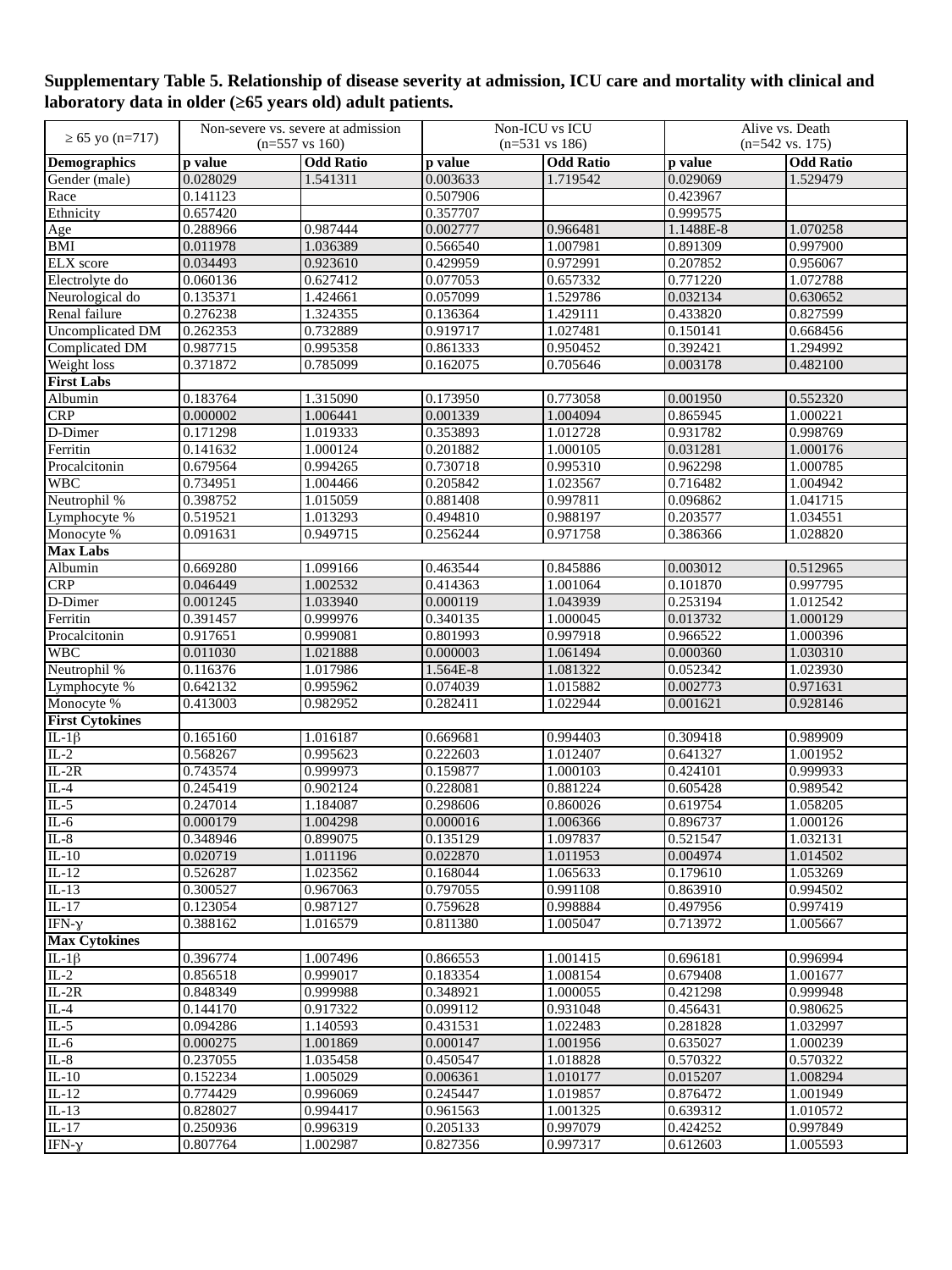

Supplementary Table 5. Relationship of disease severity at admission, ICU care and mortality with clinical and laboratory data in older (≥65 years old) adult patients.
| ≥ 65 yo (n=717) | Non-severe vs. severe at admission (n=557 vs 160) |  | Non-ICU vs ICU (n=531 vs 186) |  | Alive vs. Death (n=542 vs. 175) |  |
| --- | --- | --- | --- | --- | --- | --- |
| Demographics | p value | Odd Ratio | p value | Odd Ratio | p value | Odd Ratio |
| Gender (male) | 0.028029 | 1.541311 | 0.003633 | 1.719542 | 0.029069 | 1.529479 |
| Race | 0.141123 |  | 0.507906 |  | 0.423967 |  |
| Ethnicity | 0.657420 |  | 0.357707 |  | 0.999575 |  |
| Age | 0.288966 | 0.987444 | 0.002777 | 0.966481 | 1.1488E-8 | 1.070258 |
| BMI | 0.011978 | 1.036389 | 0.566540 | 1.007981 | 0.891309 | 0.997900 |
| ELX score | 0.034493 | 0.923610 | 0.429959 | 0.972991 | 0.207852 | 0.956067 |
| Electrolyte do | 0.060136 | 0.627412 | 0.077053 | 0.657332 | 0.771220 | 1.072788 |
| Neurological do | 0.135371 | 1.424661 | 0.057099 | 1.529786 | 0.032134 | 0.630652 |
| Renal failure | 0.276238 | 1.324355 | 0.136364 | 1.429111 | 0.433820 | 0.827599 |
| Uncomplicated DM | 0.262353 | 0.732889 | 0.919717 | 1.027481 | 0.150141 | 0.668456 |
| Complicated DM | 0.987715 | 0.995358 | 0.861333 | 0.950452 | 0.392421 | 1.294992 |
| Weight loss | 0.371872 | 0.785099 | 0.162075 | 0.705646 | 0.003178 | 0.482100 |
| First Labs |  |  |  |  |  |  |
| Albumin | 0.183764 | 1.315090 | 0.173950 | 0.773058 | 0.001950 | 0.552320 |
| CRP | 0.000002 | 1.006441 | 0.001339 | 1.004094 | 0.865945 | 1.000221 |
| D-Dimer | 0.171298 | 1.019333 | 0.353893 | 1.012728 | 0.931782 | 0.998769 |
| Ferritin | 0.141632 | 1.000124 | 0.201882 | 1.000105 | 0.031281 | 1.000176 |
| Procalcitonin | 0.679564 | 0.994265 | 0.730718 | 0.995310 | 0.962298 | 1.000785 |
| WBC | 0.734951 | 1.004466 | 0.205842 | 1.023567 | 0.716482 | 1.004942 |
| Neutrophil % | 0.398752 | 1.015059 | 0.881408 | 0.997811 | 0.096862 | 1.041715 |
| Lymphocyte % | 0.519521 | 1.013293 | 0.494810 | 0.988197 | 0.203577 | 1.034551 |
| Monocyte % | 0.091631 | 0.949715 | 0.256244 | 0.971758 | 0.386366 | 1.028820 |
| Max Labs |  |  |  |  |  |  |
| Albumin | 0.669280 | 1.099166 | 0.463544 | 0.845886 | 0.003012 | 0.512965 |
| CRP | 0.046449 | 1.002532 | 0.414363 | 1.001064 | 0.101870 | 0.997795 |
| D-Dimer | 0.001245 | 1.033940 | 0.000119 | 1.043939 | 0.253194 | 1.012542 |
| Ferritin | 0.391457 | 0.999976 | 0.340135 | 1.000045 | 0.013732 | 1.000129 |
| Procalcitonin | 0.917651 | 0.999081 | 0.801993 | 0.997918 | 0.966522 | 1.000396 |
| WBC | 0.011030 | 1.021888 | 0.000003 | 1.061494 | 0.000360 | 1.030310 |
| Neutrophil % | 0.116376 | 1.017986 | 1.564E-8 | 1.081322 | 0.052342 | 1.023930 |
| Lymphocyte % | 0.642132 | 0.995962 | 0.074039 | 1.015882 | 0.002773 | 0.971631 |
| Monocyte % | 0.413003 | 0.982952 | 0.282411 | 1.022944 | 0.001621 | 0.928146 |
| First Cytokines |  |  |  |  |  |  |
| IL-1β | 0.165160 | 1.016187 | 0.669681 | 0.994403 | 0.309418 | 0.989909 |
| IL-2 | 0.568267 | 0.995623 | 0.222603 | 1.012407 | 0.641327 | 1.001952 |
| IL-2R | 0.743574 | 0.999973 | 0.159877 | 1.000103 | 0.424101 | 0.999933 |
| IL-4 | 0.245419 | 0.902124 | 0.228081 | 0.881224 | 0.605428 | 0.989542 |
| IL-5 | 0.247014 | 1.184087 | 0.298606 | 0.860026 | 0.619754 | 1.058205 |
| IL-6 | 0.000179 | 1.004298 | 0.000016 | 1.006366 | 0.896737 | 1.000126 |
| IL-8 | 0.348946 | 0.899075 | 0.135129 | 1.097837 | 0.521547 | 1.032131 |
| IL-10 | 0.020719 | 1.011196 | 0.022870 | 1.011953 | 0.004974 | 1.014502 |
| IL-12 | 0.526287 | 1.023562 | 0.168044 | 1.065633 | 0.179610 | 1.053269 |
| IL-13 | 0.300527 | 0.967063 | 0.797055 | 0.991108 | 0.863910 | 0.994502 |
| IL-17 | 0.123054 | 0.987127 | 0.759628 | 0.998884 | 0.497956 | 0.997419 |
| IFN-γ | 0.388162 | 1.016579 | 0.811380 | 1.005047 | 0.713972 | 1.005667 |
| Max Cytokines |  |  |  |  |  |  |
| IL-1β | 0.396774 | 1.007496 | 0.866553 | 1.001415 | 0.696181 | 0.996994 |
| IL-2 | 0.856518 | 0.999017 | 0.183354 | 1.008154 | 0.679408 | 1.001677 |
| IL-2R | 0.848349 | 0.999988 | 0.348921 | 1.000055 | 0.421298 | 0.999948 |
| IL-4 | 0.144170 | 0.917322 | 0.099112 | 0.931048 | 0.456431 | 0.980625 |
| IL-5 | 0.094286 | 1.140593 | 0.431531 | 1.022483 | 0.281828 | 1.032997 |
| IL-6 | 0.000275 | 1.001869 | 0.000147 | 1.001956 | 0.635027 | 1.000239 |
| IL-8 | 0.237055 | 1.035458 | 0.450547 | 1.018828 | 0.570322 | 0.570322 |
| IL-10 | 0.152234 | 1.005029 | 0.006361 | 1.010177 | 0.015207 | 1.008294 |
| IL-12 | 0.774429 | 0.996069 | 0.245447 | 1.019857 | 0.876472 | 1.001949 |
| IL-13 | 0.828027 | 0.994417 | 0.961563 | 1.001325 | 0.639312 | 1.010572 |
| IL-17 | 0.250936 | 0.996319 | 0.205133 | 0.997079 | 0.424252 | 0.997849 |
| IFN-γ | 0.807764 | 1.002987 | 0.827356 | 0.997317 | 0.612603 | 1.005593 |